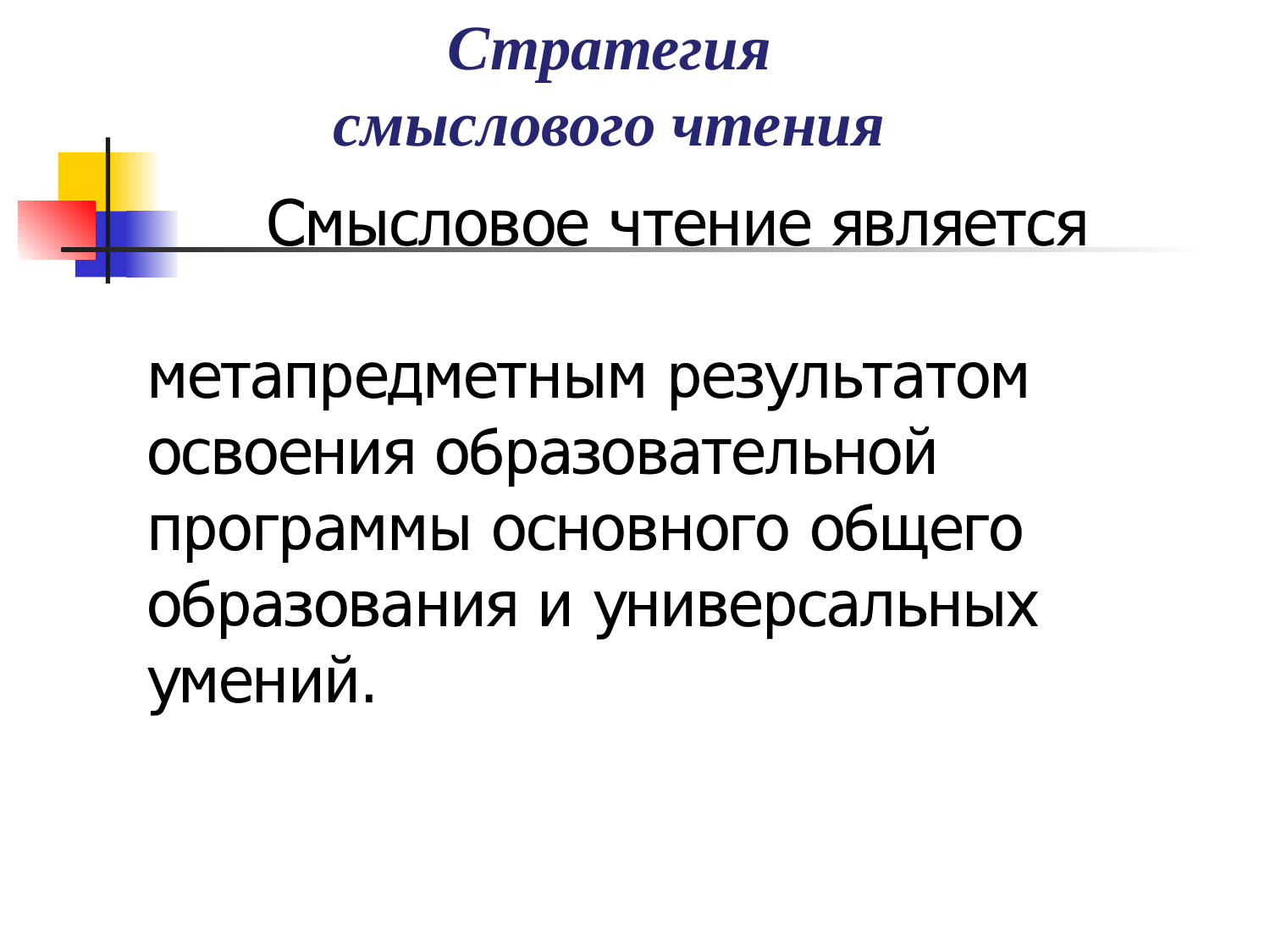

Стратегия
смыслового чтения
#
      Смысловое чтение является
метапредметным результатом освоения образовательной программы основного общего образования и универсальных умений.